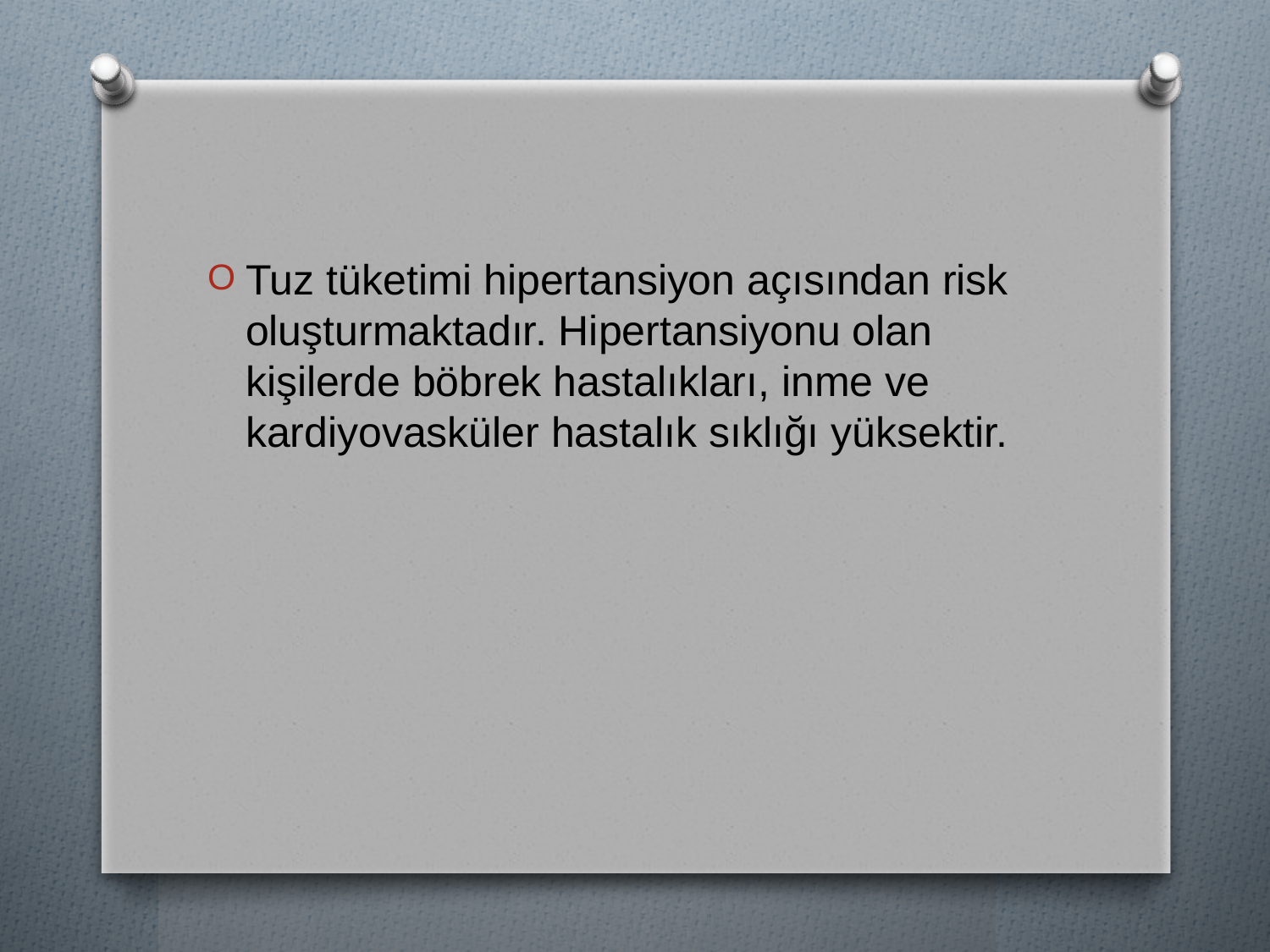

Tuz tüketimi hipertansiyon açısından risk oluşturmaktadır. Hipertansiyonu olan kişilerde böbrek hastalıkları, inme ve kardiyovasküler hastalık sıklığı yüksektir.